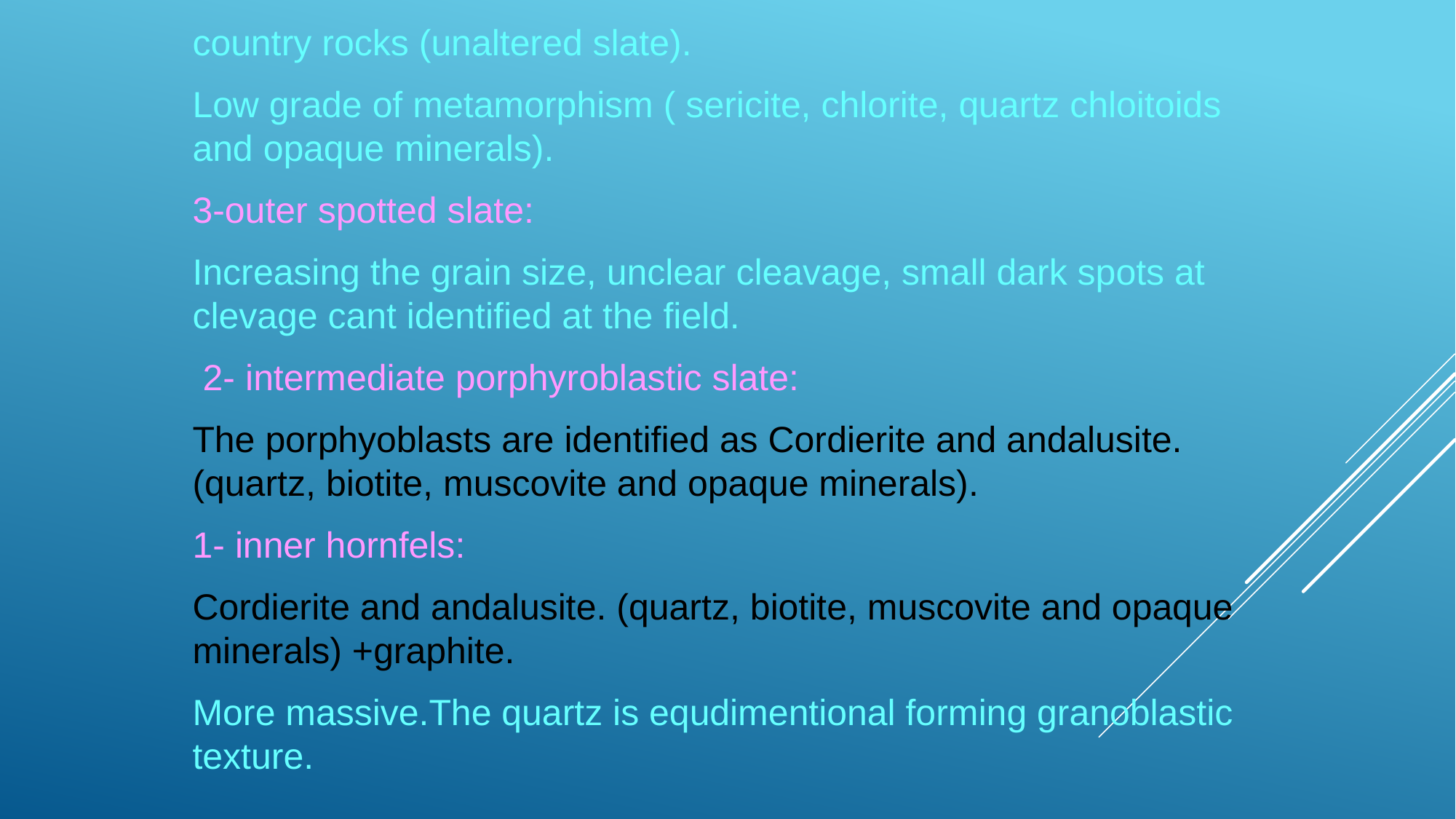

country rocks (unaltered slate).
Low grade of metamorphism ( sericite, chlorite, quartz chloitoids and opaque minerals).
3-outer spotted slate:
Increasing the grain size, unclear cleavage, small dark spots at clevage cant identified at the field.
 2- intermediate porphyroblastic slate:
The porphyoblasts are identified as Cordierite and andalusite. (quartz, biotite, muscovite and opaque minerals).
1- inner hornfels:
Cordierite and andalusite. (quartz, biotite, muscovite and opaque minerals) +graphite.
More massive.The quartz is equdimentional forming granoblastic texture.